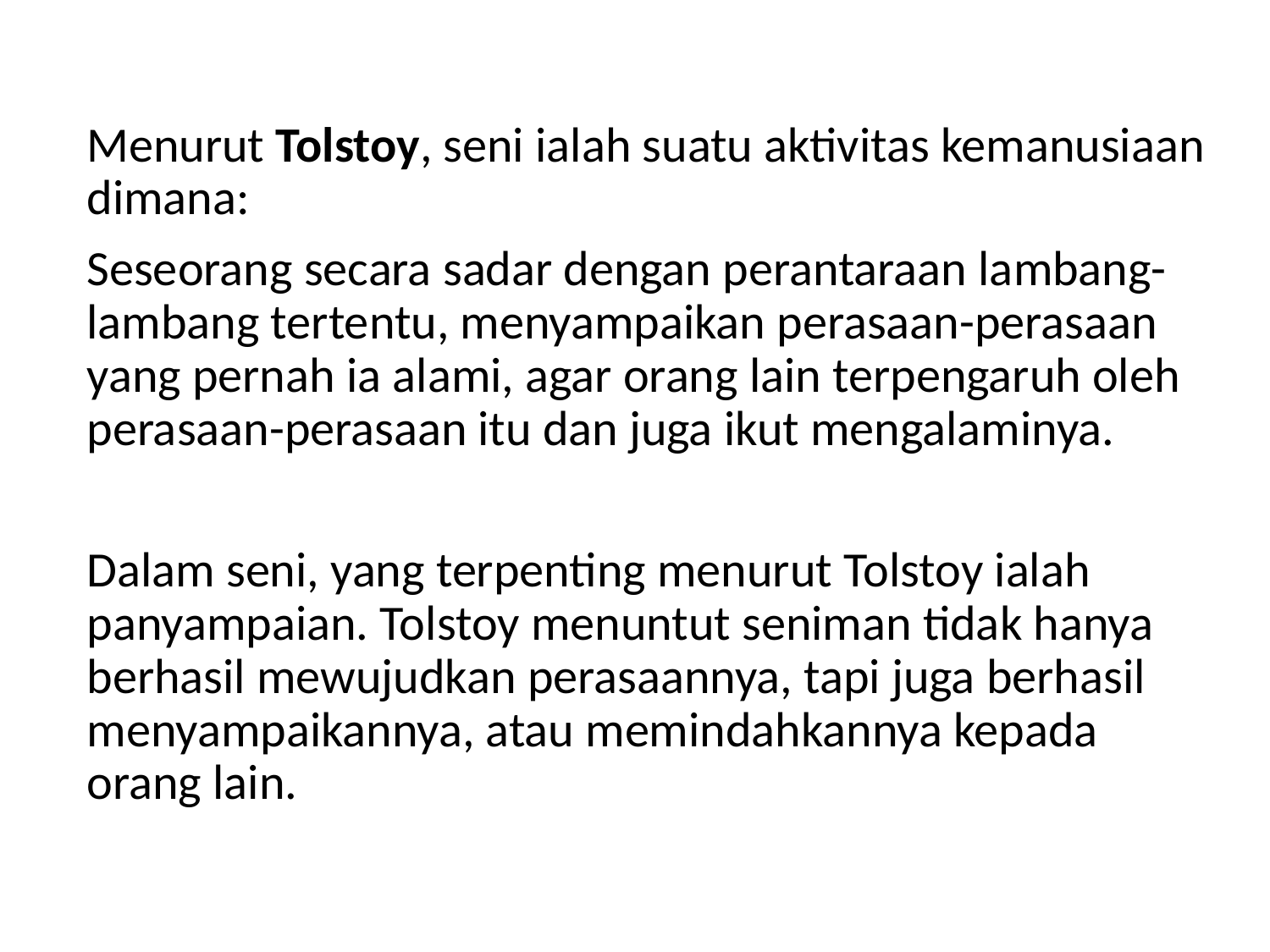

Menurut Tolstoy, seni ialah suatu aktivitas kemanusiaan dimana:
Seseorang secara sadar dengan perantaraan lambang-lambang tertentu, menyampaikan perasaan-perasaan yang pernah ia alami, agar orang lain terpengaruh oleh perasaan-perasaan itu dan juga ikut mengalaminya.

Dalam seni, yang terpenting menurut Tolstoy ialah panyampaian. Tolstoy menuntut seniman tidak hanya berhasil mewujudkan perasaannya, tapi juga berhasil menyampaikannya, atau memindahkannya kepada orang lain.